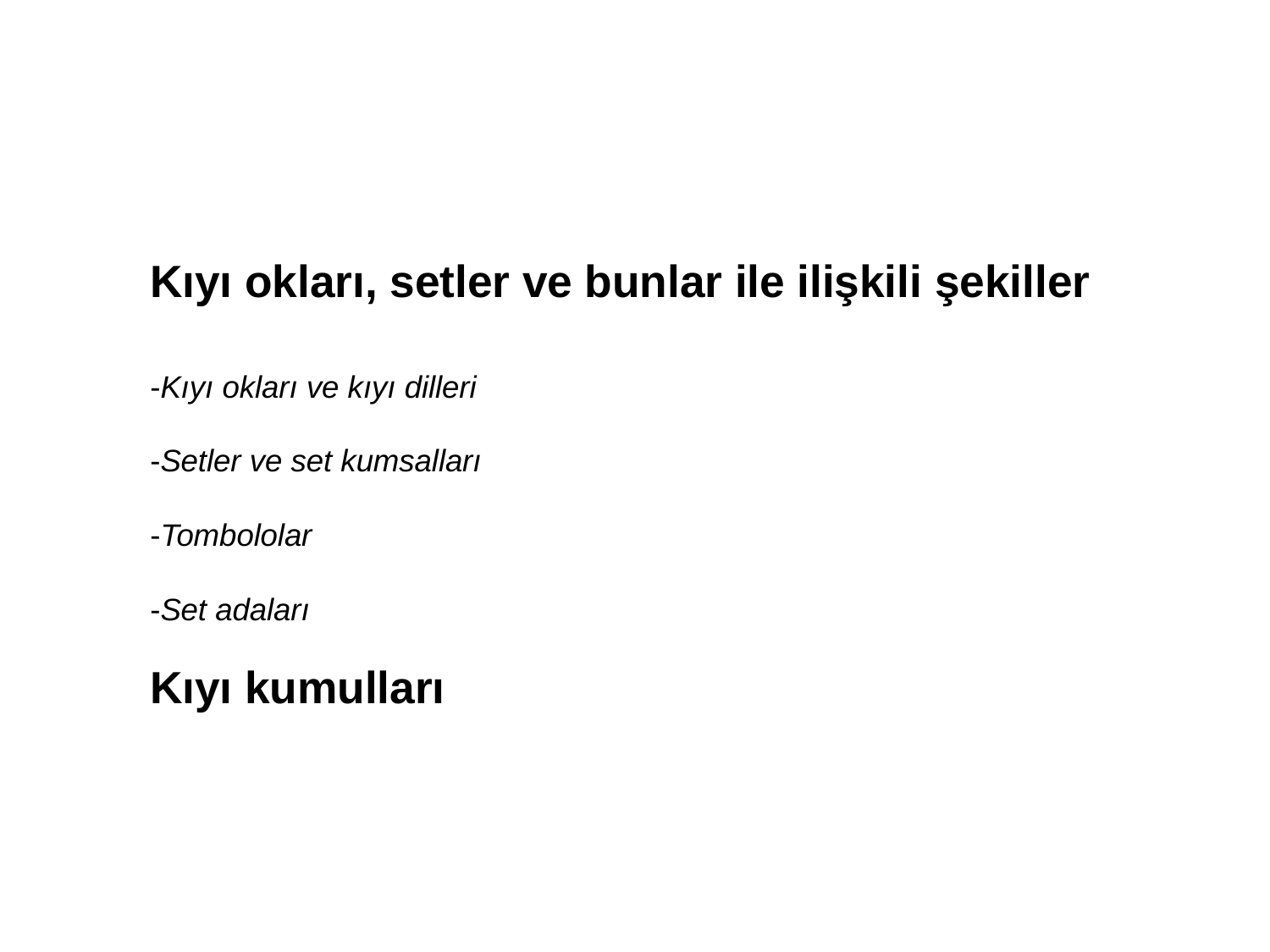

Kıyı okları, setler ve bunlar ile ilişkili şekiller
-Kıyı okları ve kıyı dilleri
-Setler ve set kumsalları
-Tombololar
-Set adaları

Kıyı kumulları